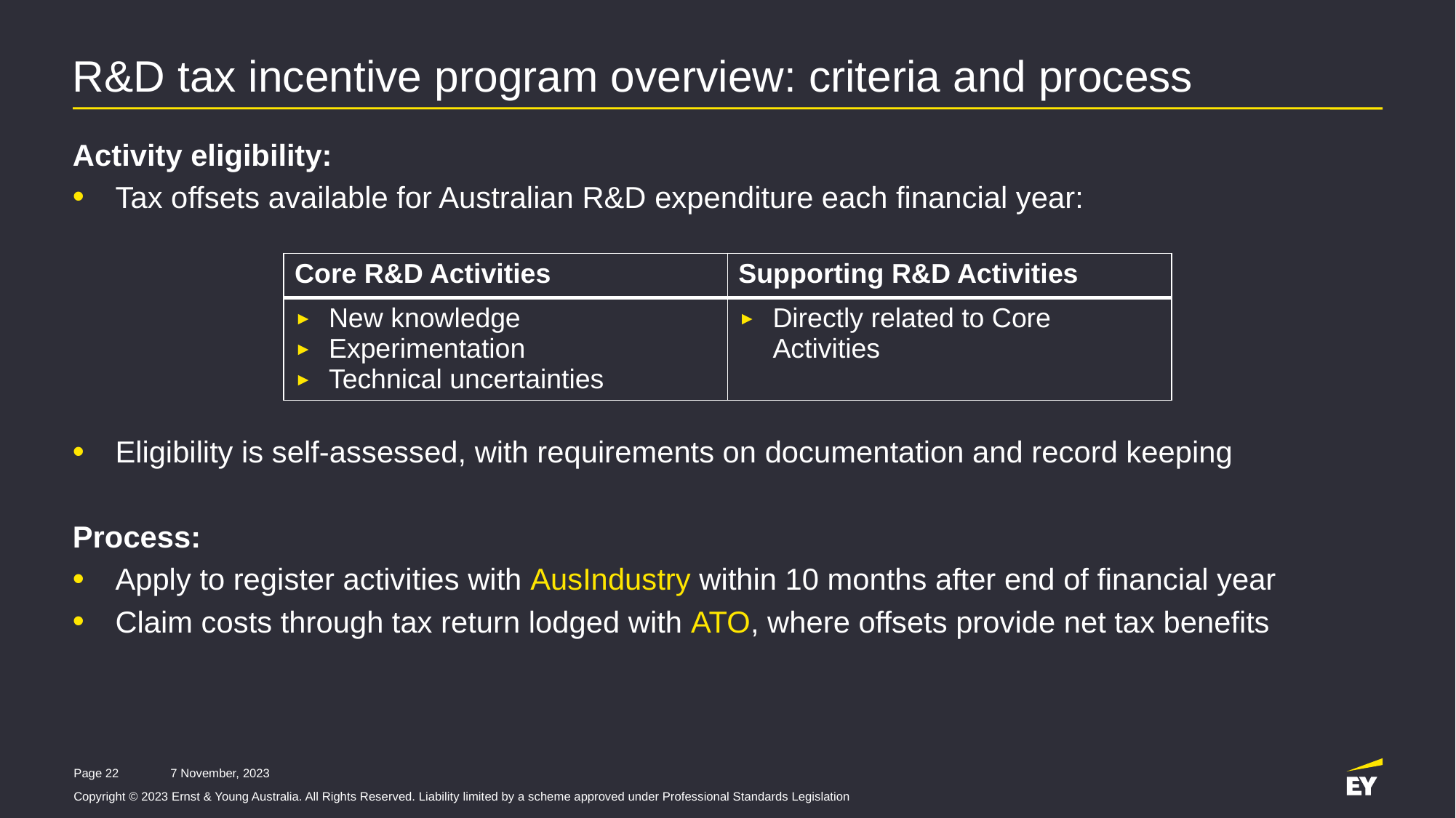

# R&D tax incentive program overview: criteria and process
Activity eligibility:
Tax offsets available for Australian R&D expenditure each financial year:

Eligibility is self-assessed, with requirements on documentation and record keeping

Process:
Apply to register activities with AusIndustry within 10 months after end of financial year
Claim costs through tax return lodged with ATO, where offsets provide net tax benefits

| Core R&D Activities | Supporting R&D Activities |
| --- | --- |
| New knowledge Experimentation Technical uncertainties | Directly related to Core Activities |
Page 22
7 November, 2023